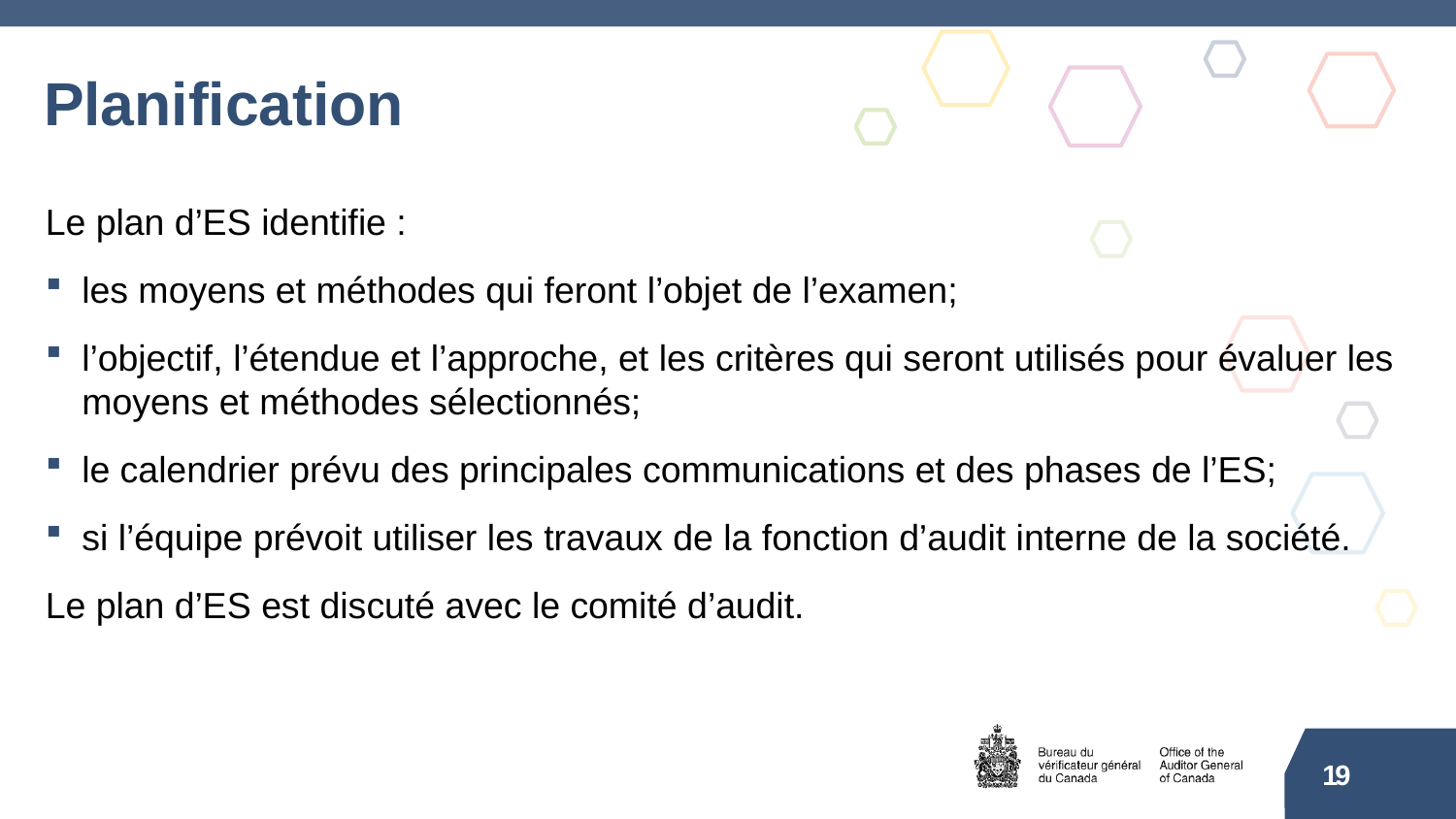

# Planification
Le plan d’ES identifie :
les moyens et méthodes qui feront l’objet de l’examen;
l’objectif, l’étendue et l’approche, et les critères qui seront utilisés pour évaluer les moyens et méthodes sélectionnés;
le calendrier prévu des principales communications et des phases de l’ES;
si l’équipe prévoit utiliser les travaux de la fonction d’audit interne de la société.
Le plan d’ES est discuté avec le comité d’audit.